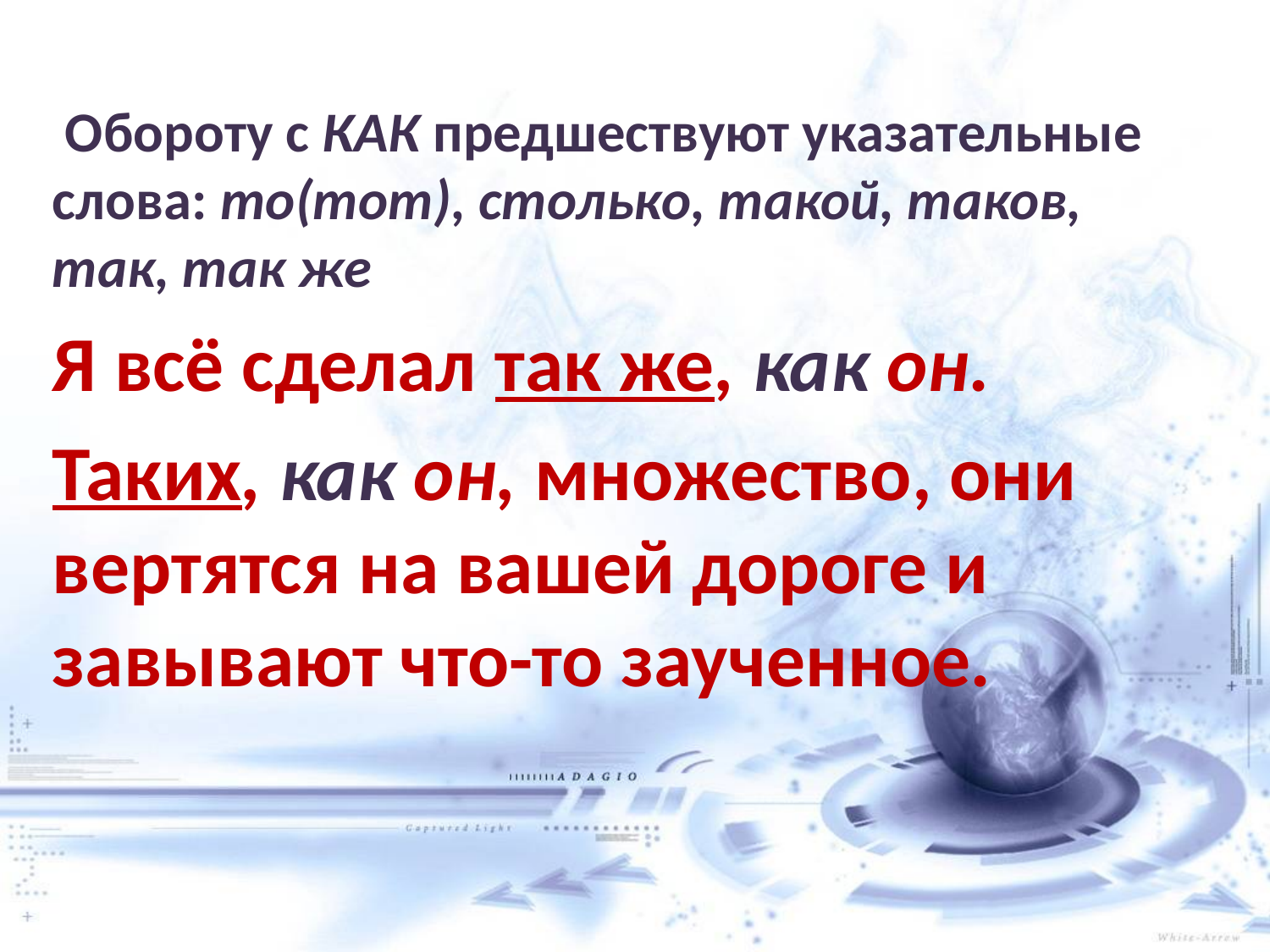

#
 Обороту с КАК предшествуют указательные слова: то(тот), столько, такой, таков, так, так же
Я всё сделал так же, как он.
Таких, как он, множество, они вертятся на вашей дороге и завывают что-то заученное.